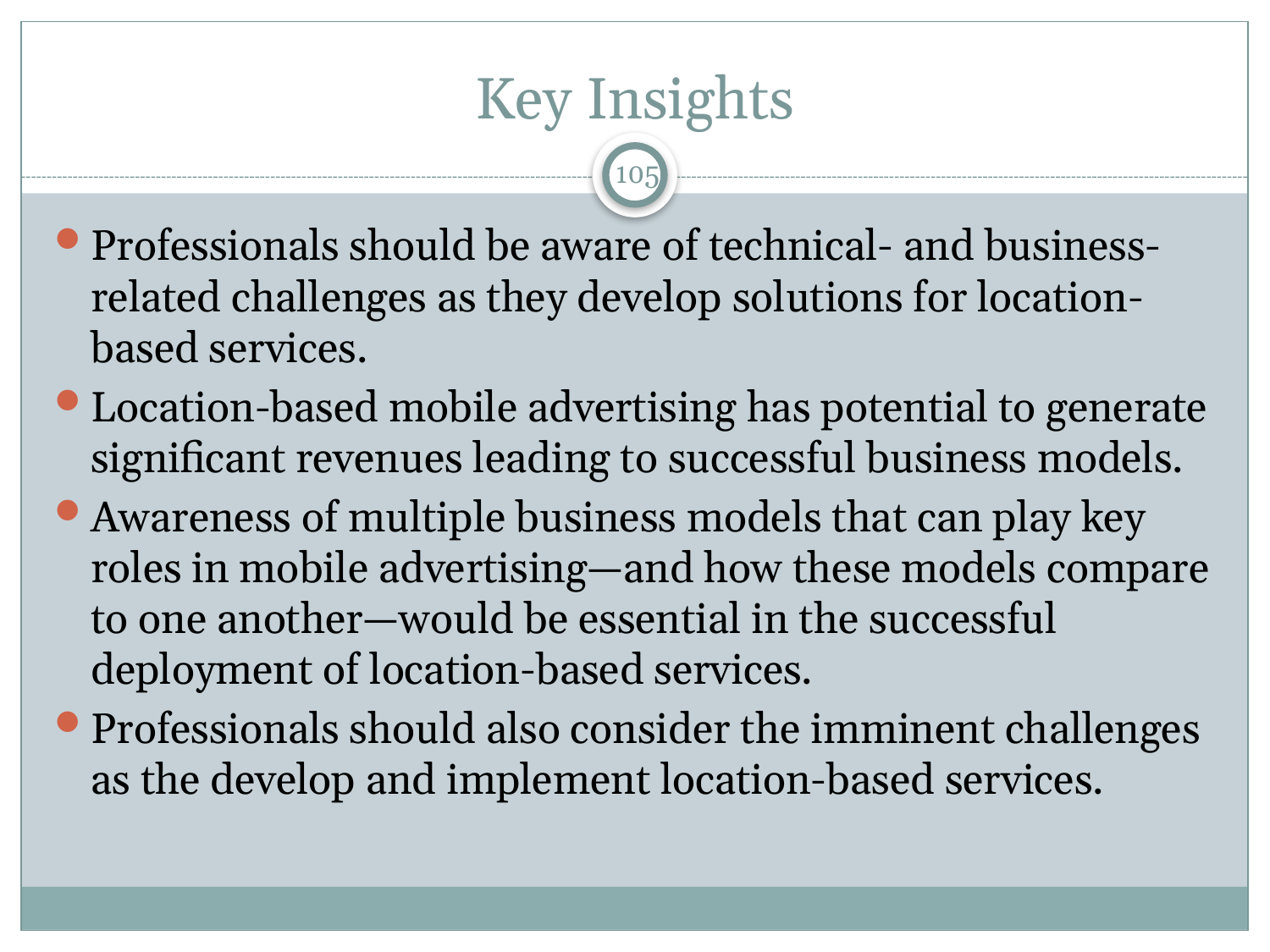

# Key Insights
105
Professionals should be aware of technical- and business-related challenges as they develop solutions for location-based services.
Location-based mobile advertising has potential to generate significant revenues leading to successful business models.
Awareness of multiple business models that can play key roles in mobile advertising—and how these models compare to one another—would be essential in the successful deployment of location-based services.
Professionals should also consider the imminent challenges as the develop and implement location-based services.